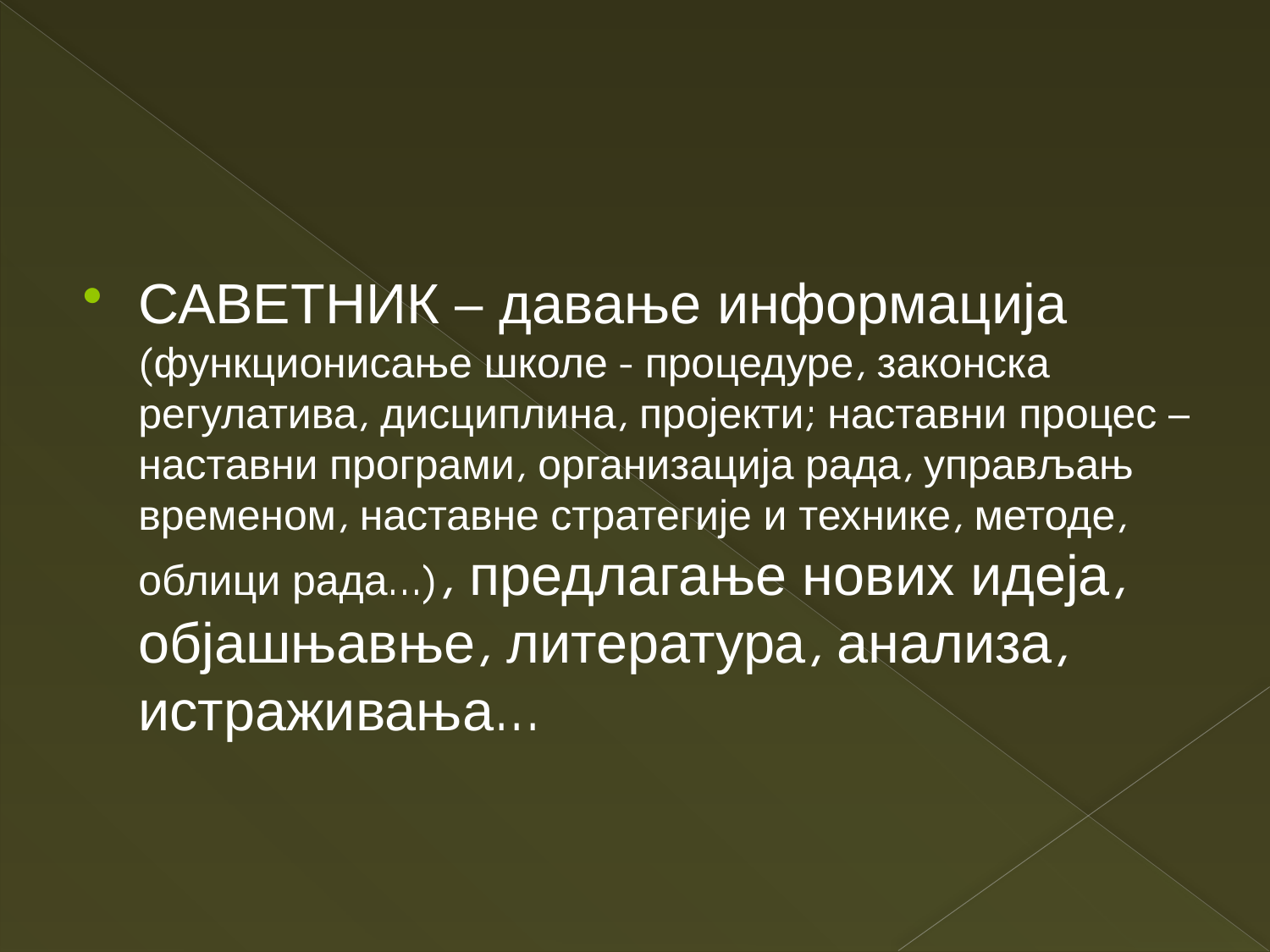

#
САВЕТНИК – давање информација (функционисање школе - процедуре, законска регулатива, дисциплина, пројекти; наставни процес – наставни програми, организација рада, управљањ временом, наставне стратегије и технике, методе, облици рада...), предлагање нових идеја, објашњавње, литература, анализа, истраживања...